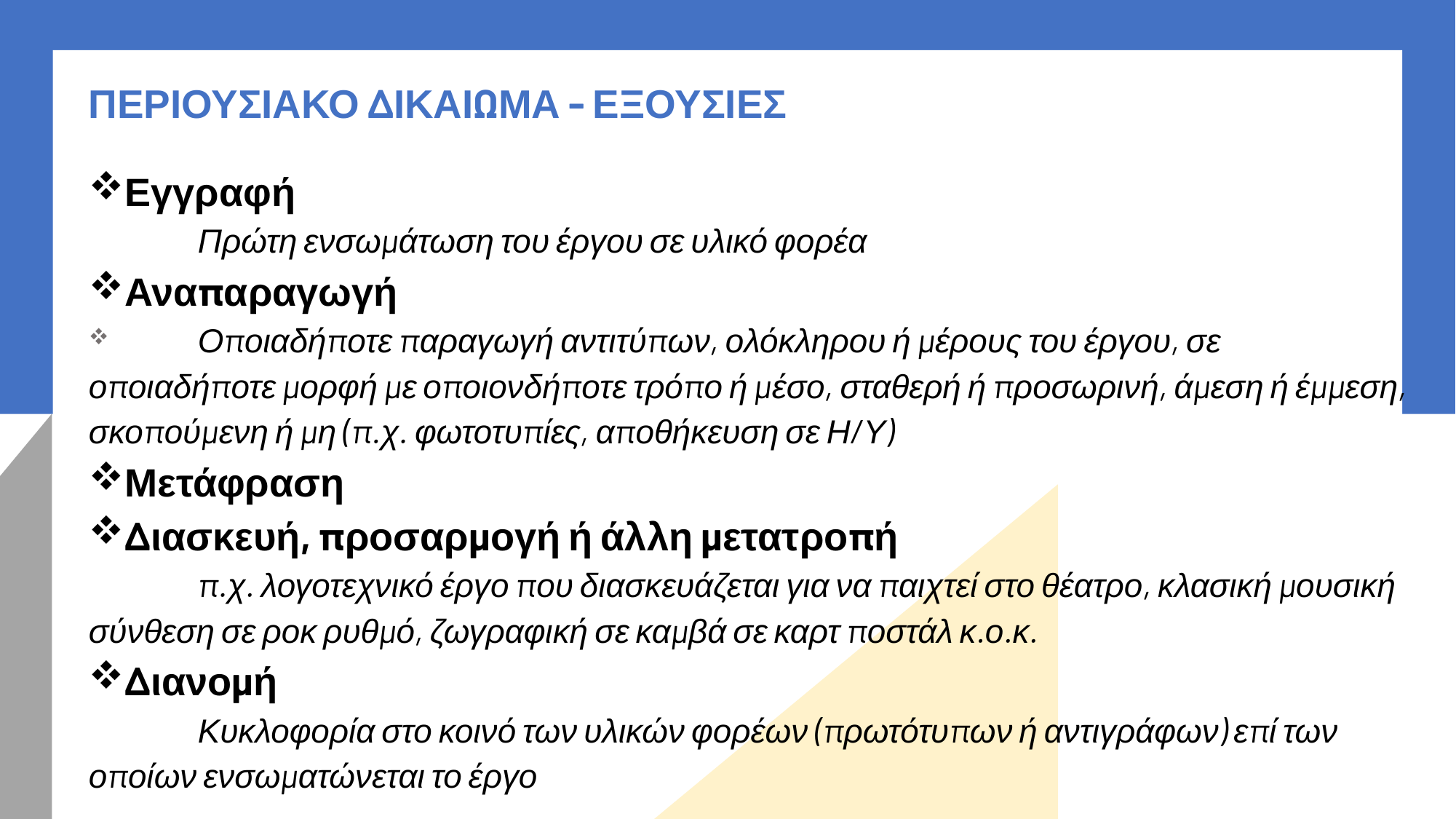

# ΠΕΡΙΟΥΣΙΑΚΟ ΔΙΚΑΙΩΜΑ - ΕΞΟΥΣΙΕΣ
Εγγραφή
	Πρώτη ενσωμάτωση του έργου σε υλικό φορέα
Αναπαραγωγή
	Οποιαδήποτε παραγωγή αντιτύπων, ολόκληρου ή μέρους του έργου, σε οποιαδήποτε μορφή με οποιονδήποτε τρόπο ή μέσο, σταθερή ή προσωρινή, άμεση ή έμμεση, σκοπούμενη ή μη (π.χ. φωτοτυπίες, αποθήκευση σε Η/Υ)
Μετάφραση
Διασκευή, προσαρμογή ή άλλη μετατροπή
	π.χ. λογοτεχνικό έργο που διασκευάζεται για να παιχτεί στο θέατρο, κλασική μουσική σύνθεση σε ροκ ρυθμό, ζωγραφική σε καμβά σε καρτ ποστάλ κ.ο.κ.
Διανομή
	Κυκλοφορία στο κοινό των υλικών φορέων (πρωτότυπων ή αντιγράφων) επί των οποίων ενσωματώνεται το έργο